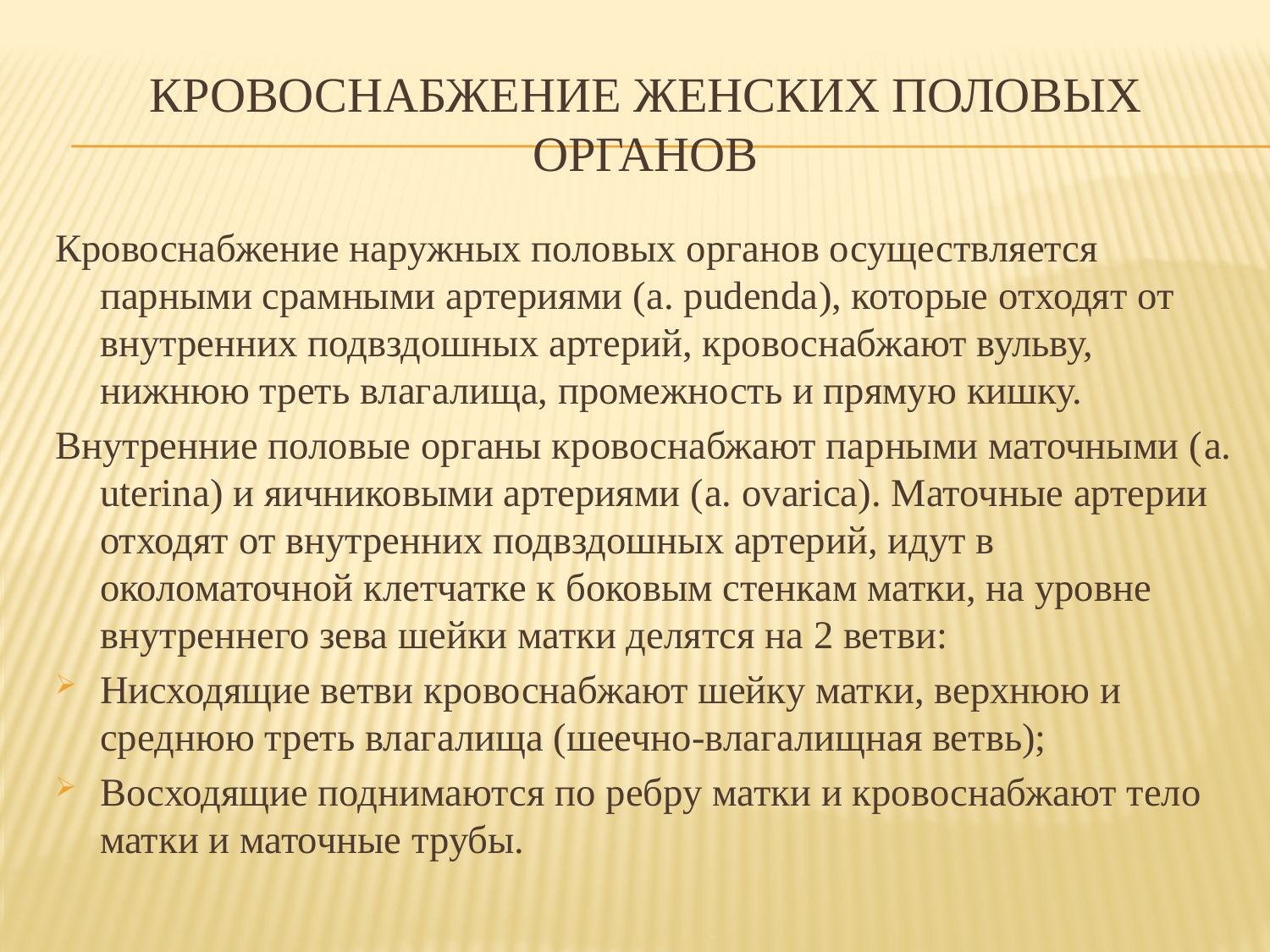

# Кровоснабжение женских половых органов
Кровоснабжение наружных половых органов осуществляется парными срамными артериями (a. рudenda), которые отходят от внутренних подвздошных артерий, кровоснабжают вульву, нижнюю треть влагалища, промежность и прямую кишку.
Внутренние половые органы кровоснабжают парными маточными (a. uterina) и яичниковыми артериями (a. ovarica). Маточные артерии отходят от внутренних подвздошных артерий, идут в околоматочной клетчатке к боковым стенкам матки, на уровне внутреннего зева шейки матки делятся на 2 ветви:
Нисходящие ветви кровоснабжают шейку матки, верхнюю и среднюю треть влагалища (шеечно-влагалищная ветвь);
Восходящие поднимаются по ребру матки и кровоснабжают тело матки и маточные трубы.